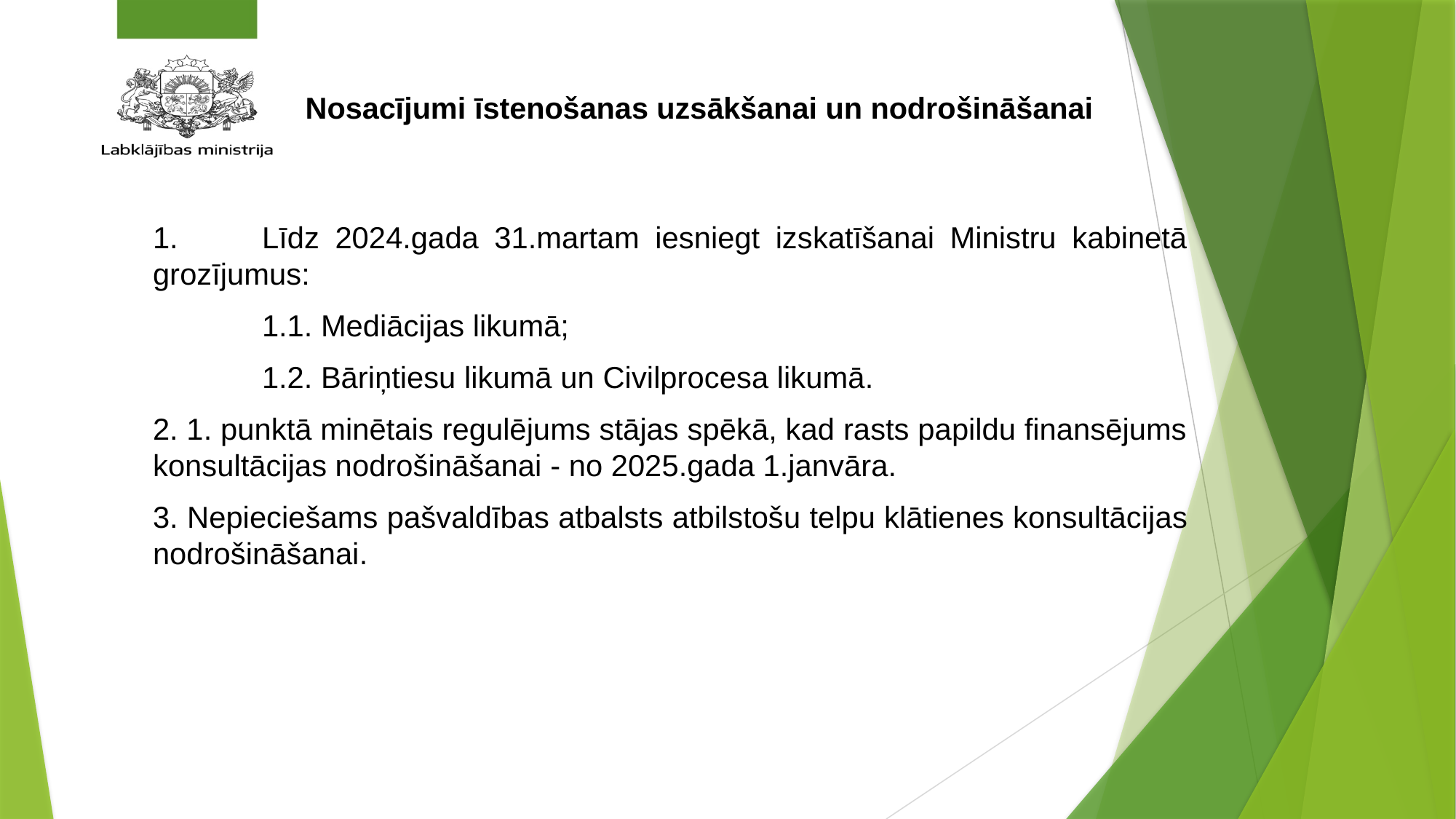

# Nosacījumi īstenošanas uzsākšanai un nodrošināšanai
1.	Līdz 2024.gada 31.martam iesniegt izskatīšanai Ministru kabinetā grozījumus:
	1.1. Mediācijas likumā;
	1.2. Bāriņtiesu likumā un Civilprocesa likumā.
2. 1. punktā minētais regulējums stājas spēkā, kad rasts papildu finansējums konsultācijas nodrošināšanai - no 2025.gada 1.janvāra.
3. Nepieciešams pašvaldības atbalsts atbilstošu telpu klātienes konsultācijas nodrošināšanai.